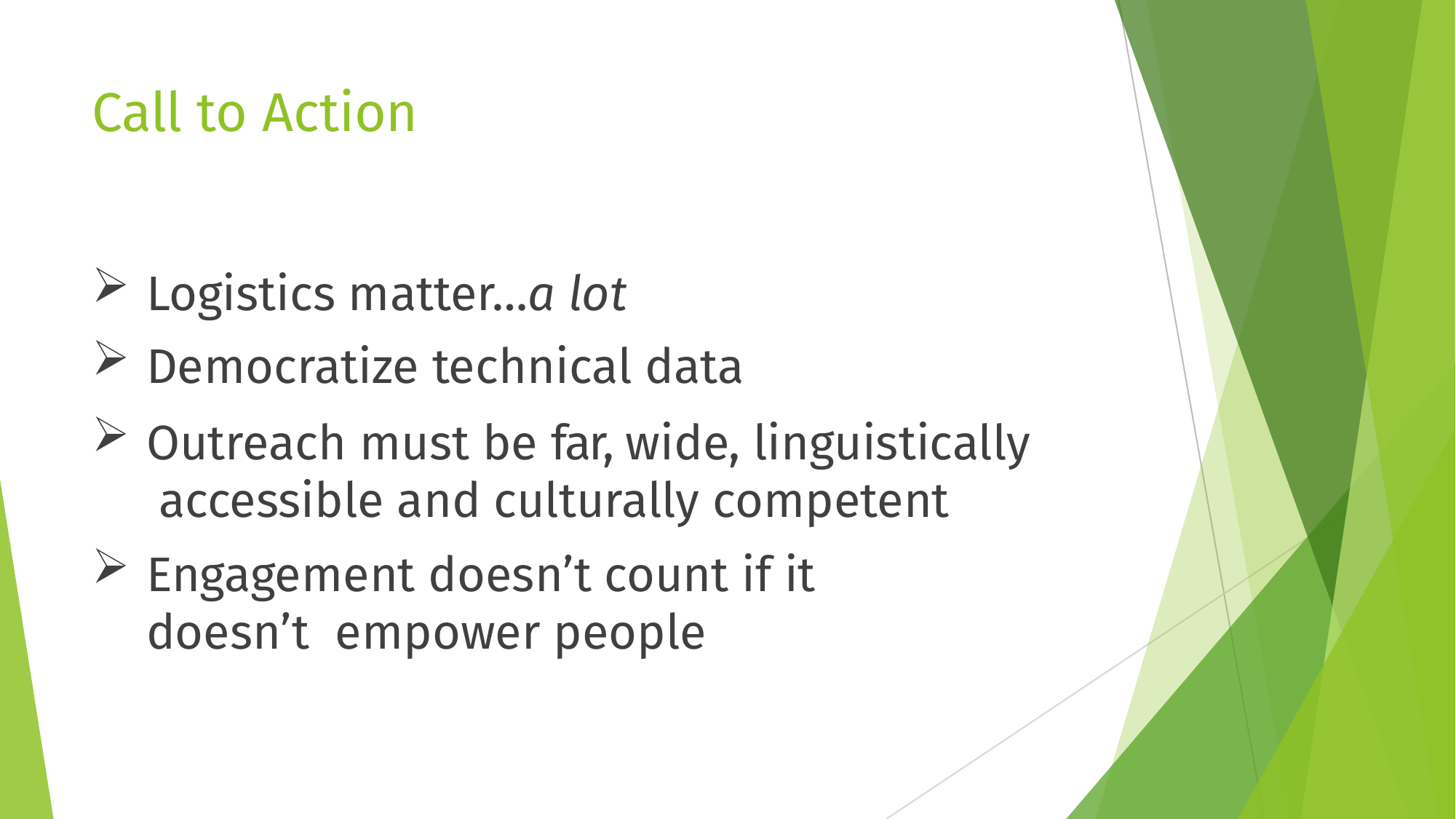

# Call to Action
Logistics matter…a lot
Democratize technical data
Outreach must be far, wide, linguistically  accessible and culturally competent
Engagement doesn’t count if it doesn’t  empower people